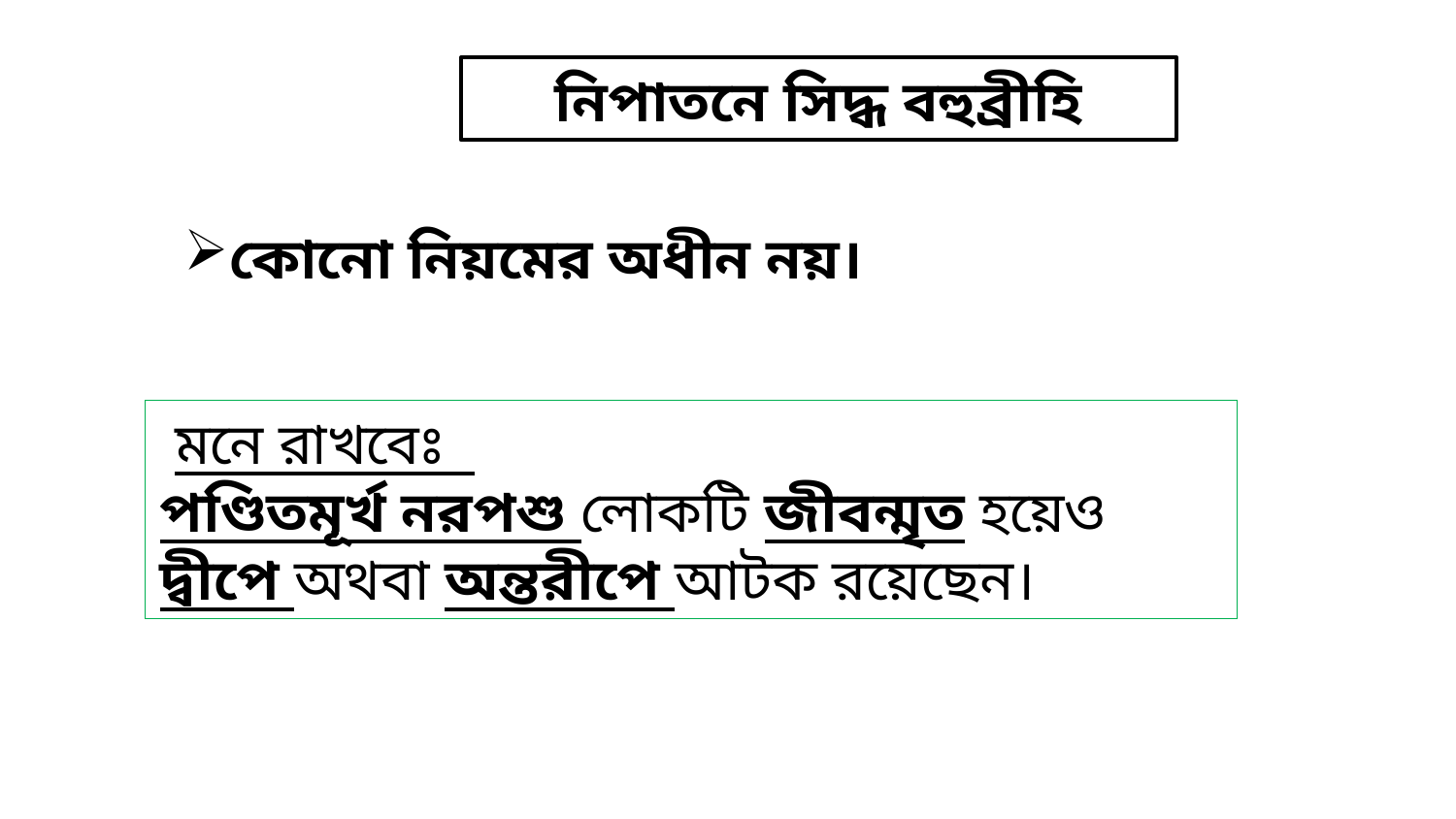

নিপাতনে সিদ্ধ বহুব্রীহি
কোনো নিয়মের অধীন নয়।

 মনে রাখবেঃ
পণ্ডিতমূর্খ নরপশু লোকটি জীবন্মৃত হয়েও দ্বীপে অথবা অন্তরীপে আটক রয়েছেন।